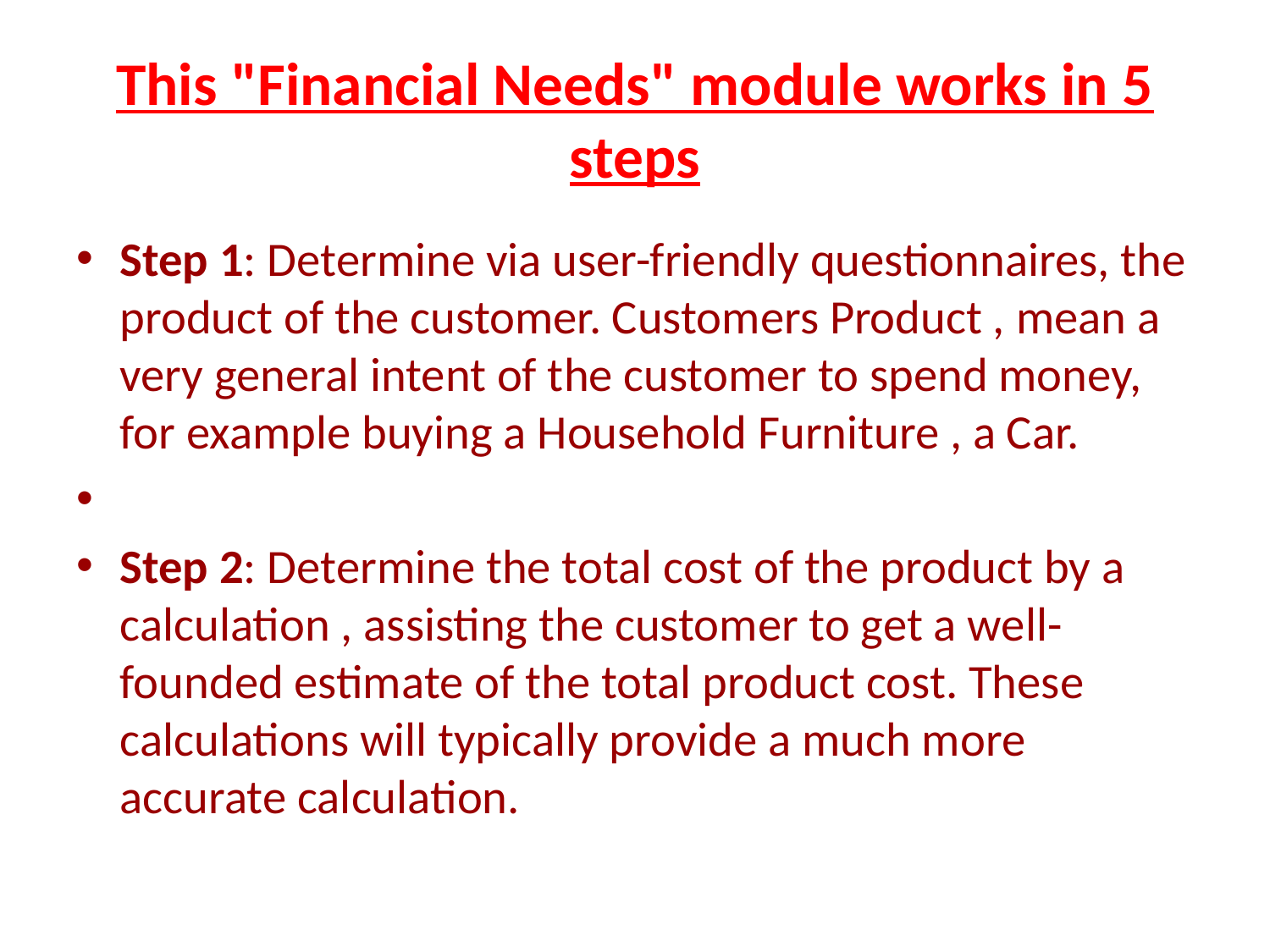

# This "Financial Needs" module works in 5 steps
Step 1: Determine via user-friendly questionnaires, the product of the customer. Customers Product , mean a very general intent of the customer to spend money, for example buying a Household Furniture , a Car.

Step 2: Determine the total cost of the product by a calculation , assisting the customer to get a well-founded estimate of the total product cost. These calculations will typically provide a much more accurate calculation.